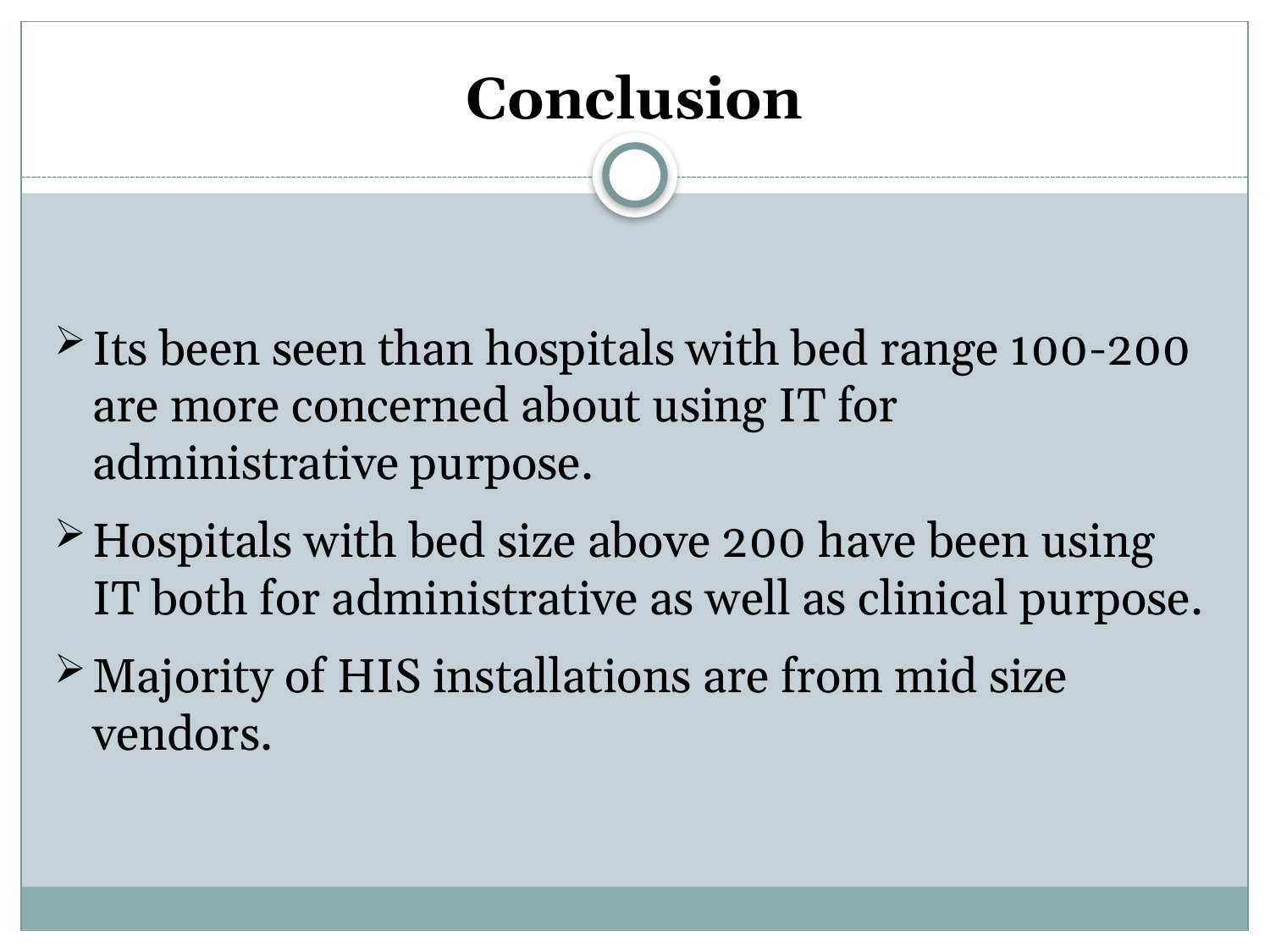

# Conclusion

Its been seen than hospitals with bed range 100-200 are more concerned about using IT for administrative purpose.
Hospitals with bed size above 200 have been using IT both for administrative as well as clinical purpose.
Majority of HIS installations are from mid size vendors.